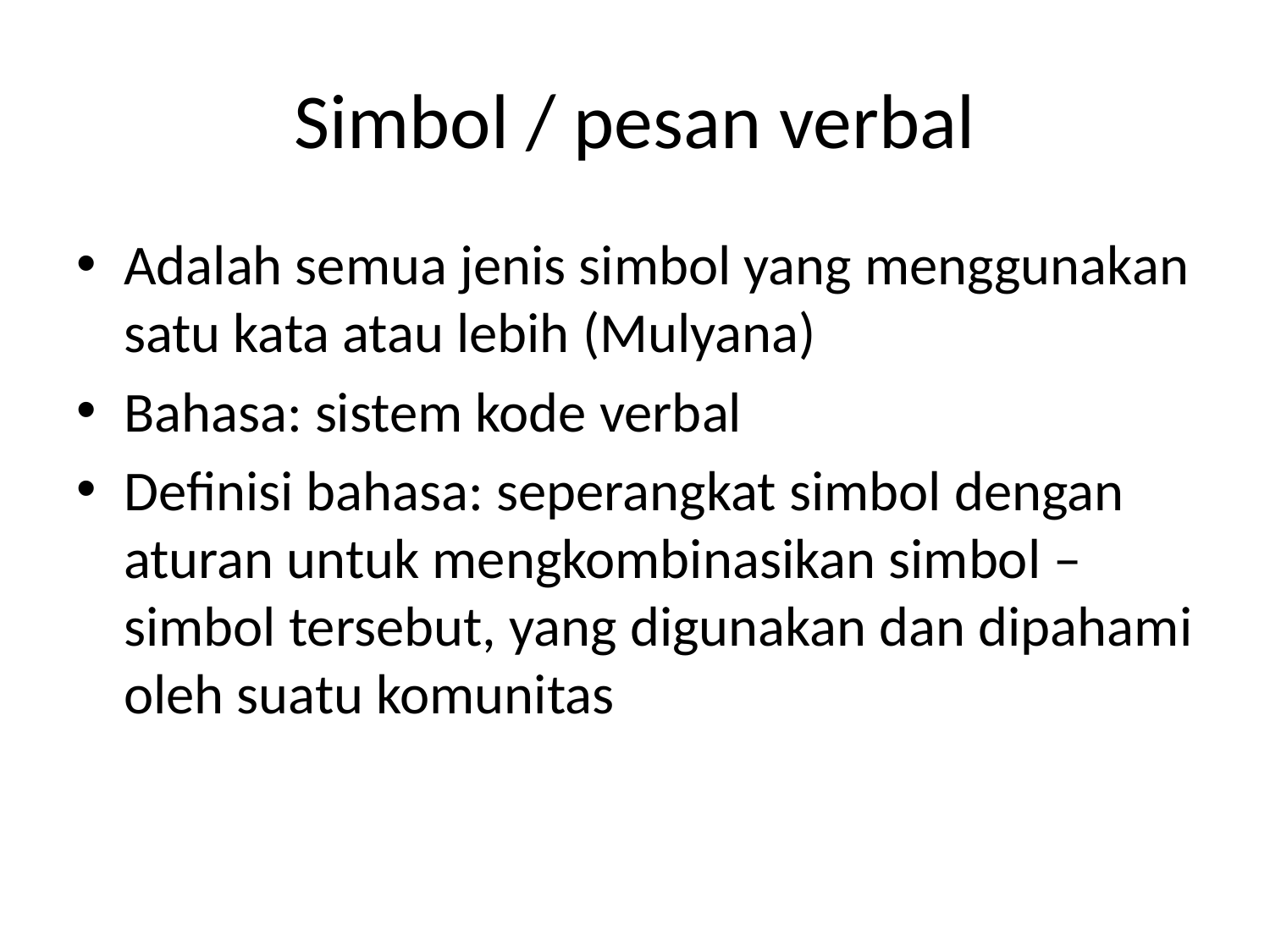

# Simbol / pesan verbal
Adalah semua jenis simbol yang menggunakan satu kata atau lebih (Mulyana)
Bahasa: sistem kode verbal
Definisi bahasa: seperangkat simbol dengan aturan untuk mengkombinasikan simbol – simbol tersebut, yang digunakan dan dipahami oleh suatu komunitas